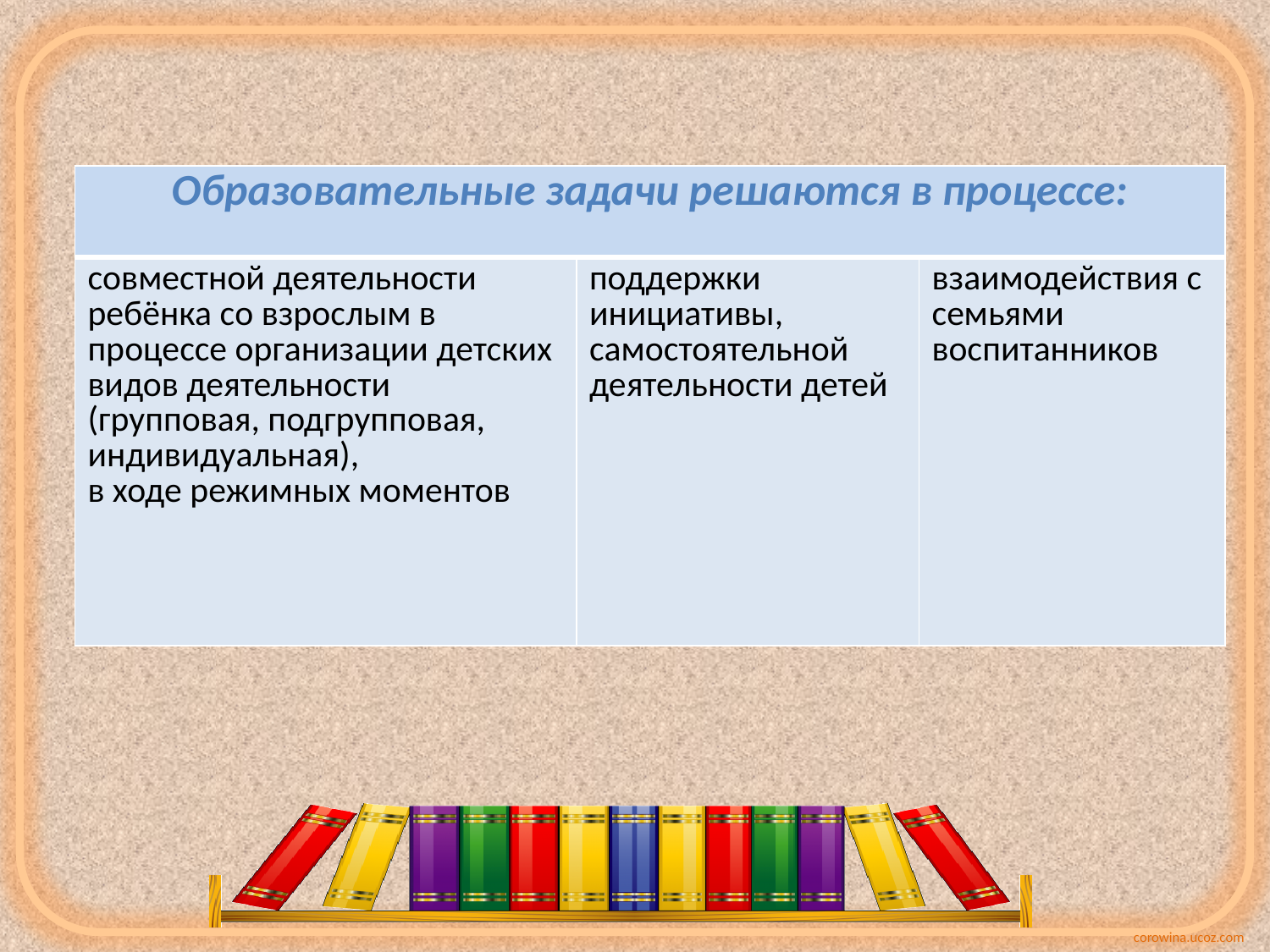

| Образовательные задачи решаются в процессе: |  |  |
| --- | --- | --- |
| совместной деятельности ребёнка со взрослым в процессе организации детских видов деятельности (групповая, подгрупповая, индивидуальная), в ходе режимных моментов | поддержки инициативы, самостоятельной деятельности детей | взаимодействия с семьями воспитанников |
| Образовательные задачи решаются в процессе: |  |  |
| --- | --- | --- |
| совместной деятельности ребёнка со взрослым в процессе организации детских видов деятельности (групповая, подгрупповая, индивидуальная), в ходе режимных моментов | поддержки инициативы, самостоятельной деятельности детей | взаимодействия с семьями воспитанников |